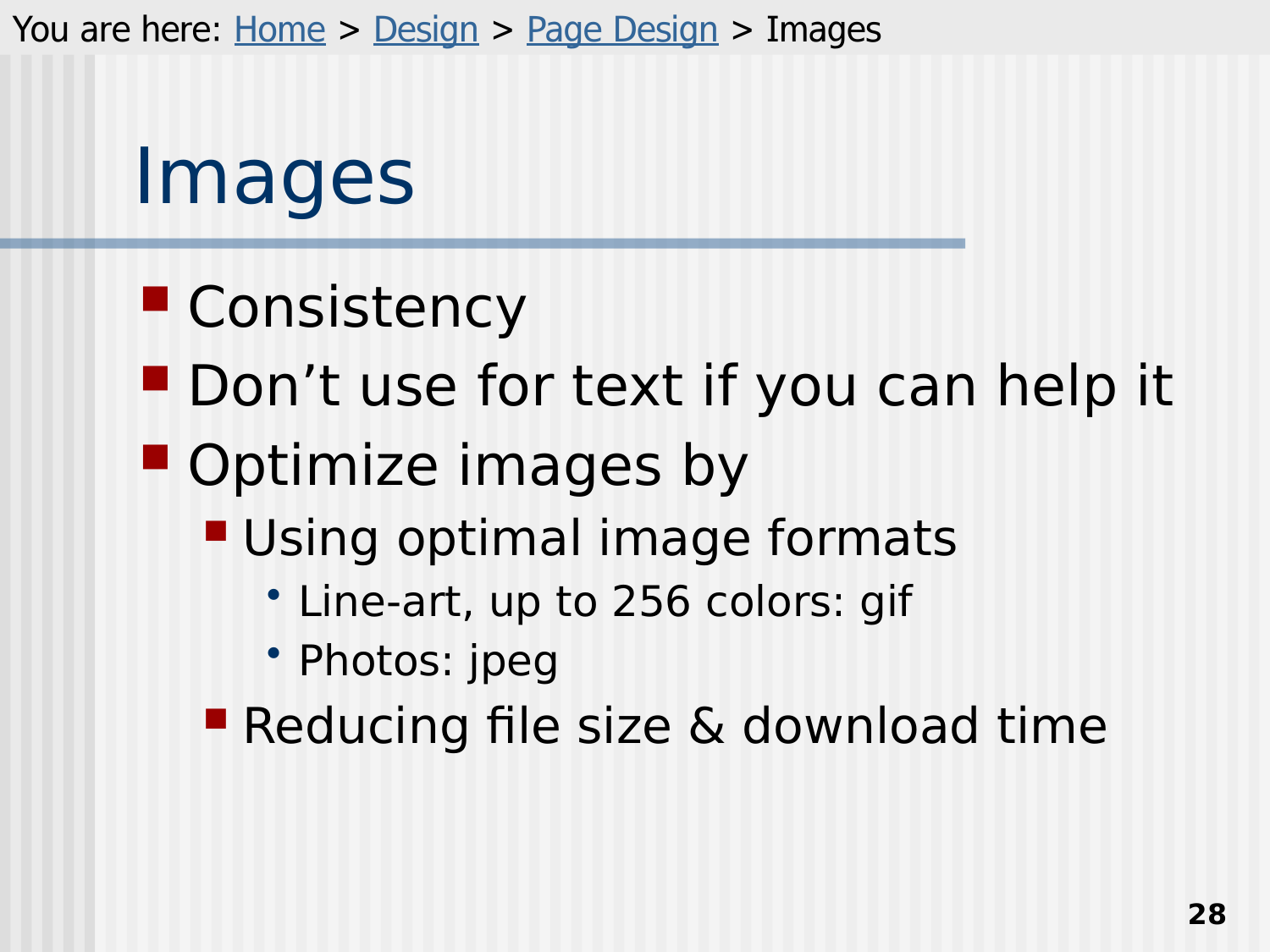

You are here: Home > Design > Page Design > Images
# Images
Consistency
Don’t use for text if you can help it
Optimize images by
Using optimal image formats
Line-art, up to 256 colors: gif
Photos: jpeg
Reducing file size & download time
28